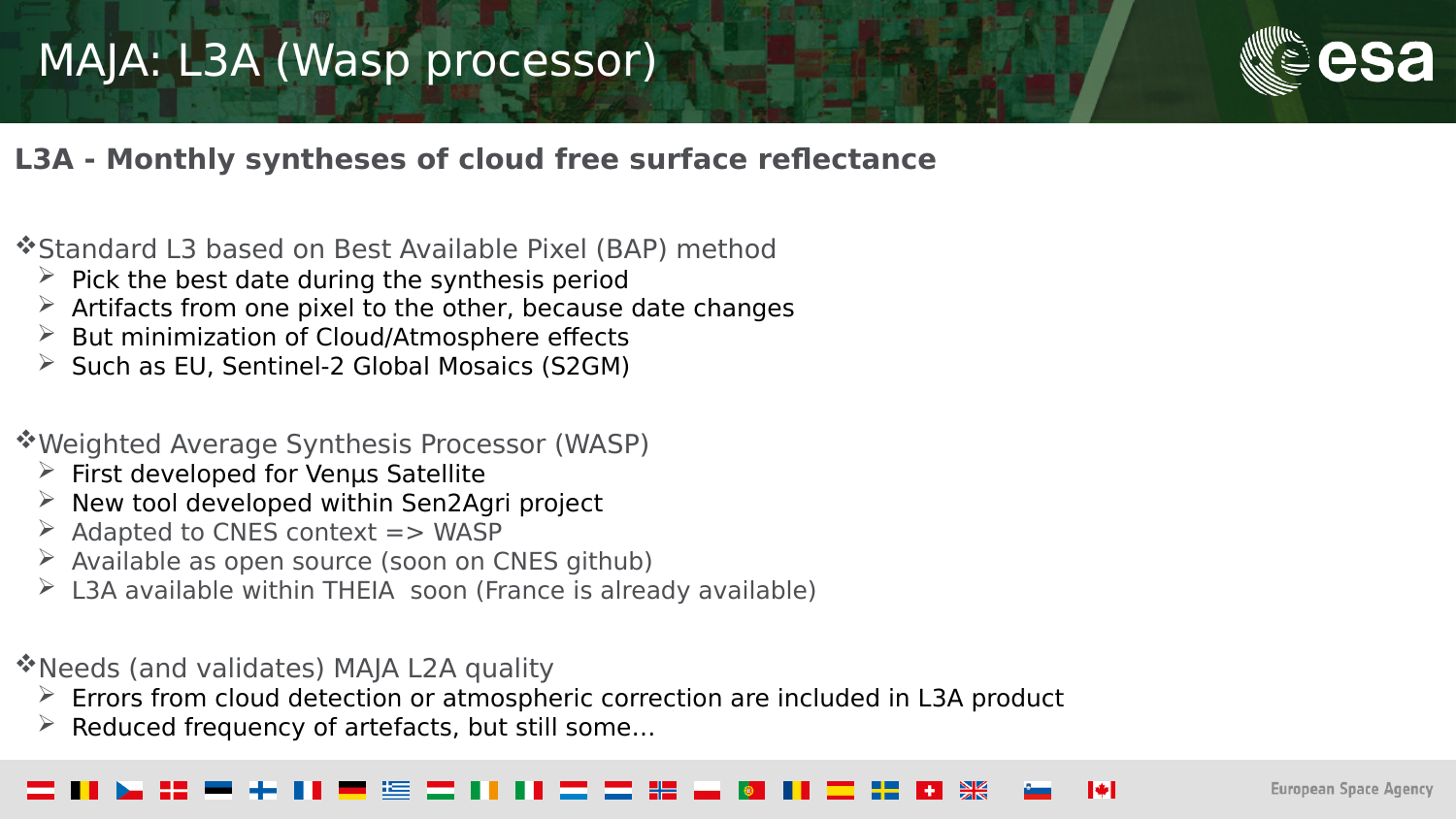

# MAJA: L3A (Wasp processor)
L3A - Monthly syntheses of cloud free surface reflectance

Standard L3 based on Best Available Pixel (BAP) method
Pick the best date during the synthesis period
Artifacts from one pixel to the other, because date changes
But minimization of Cloud/Atmosphere effects
Such as EU, Sentinel-2 Global Mosaics (S2GM)

Weighted Average Synthesis Processor (WASP)
First developed for Venµs Satellite
New tool developed within Sen2Agri project
Adapted to CNES context => WASP
Available as open source (soon on CNES github)
L3A available within THEIA  soon (France is already available)

Needs (and validates) MAJA L2A quality
Errors from cloud detection or atmospheric correction are included in L3A product
Reduced frequency of artefacts, but still some…